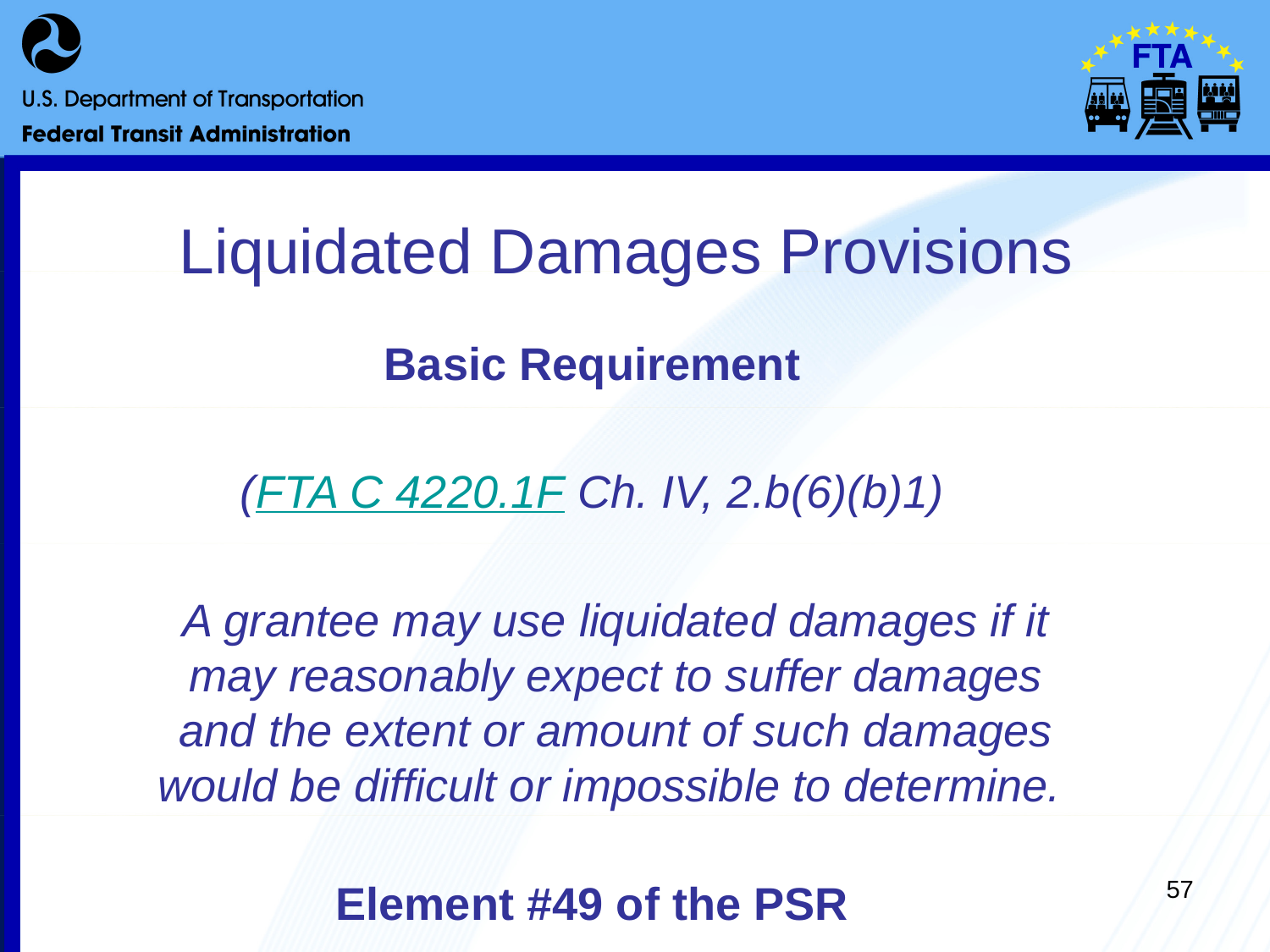

# Liquidated Damages Provisions
Basic Requirement

(FTA C 4220.1F Ch. IV, 2.b(6)(b)1)

	A grantee may use liquidated damages if it may reasonably expect to suffer damages and the extent or amount of such damages would be difficult or impossible to determine.
Element #49 of the PSR
57